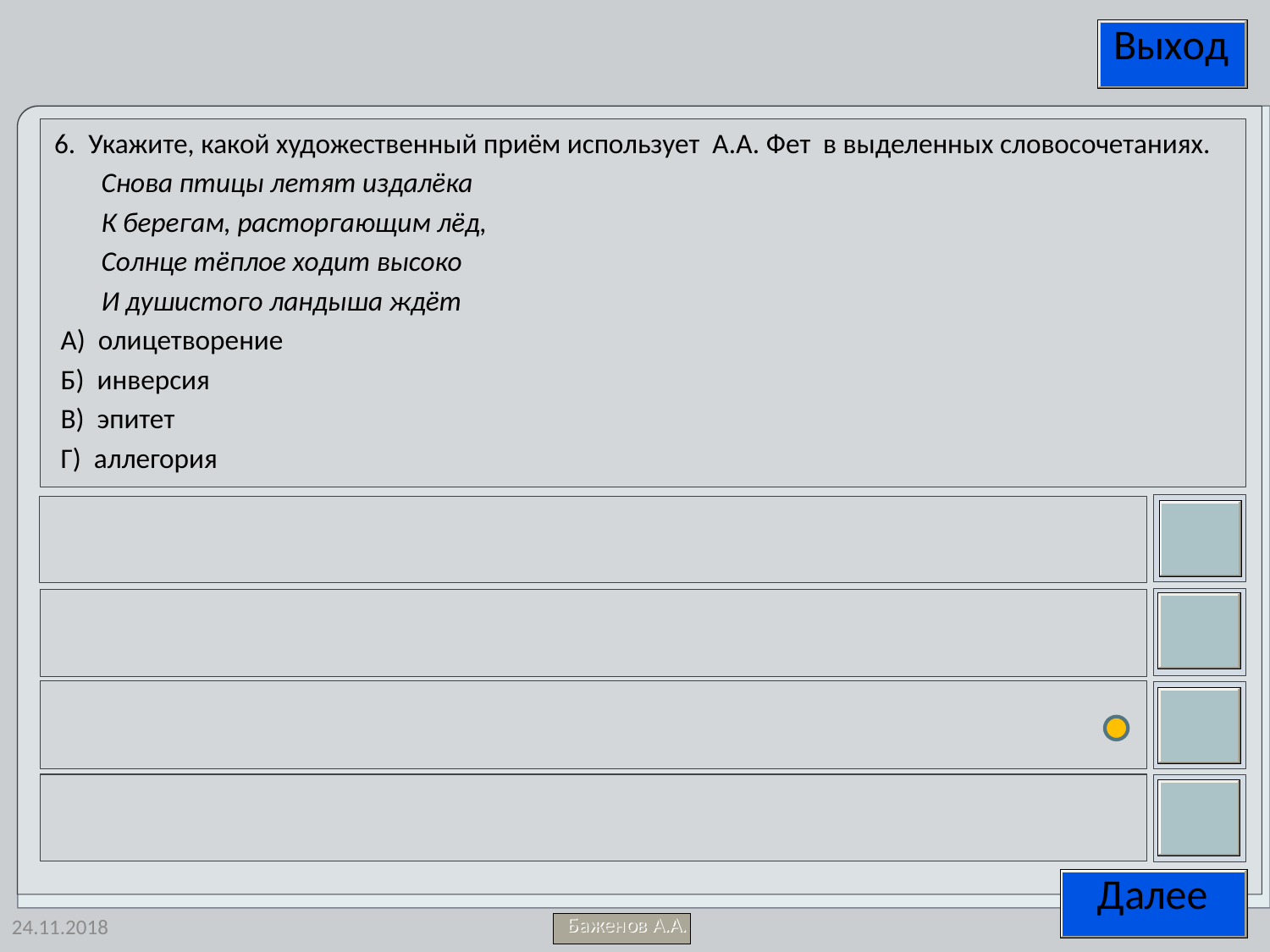

6.  Укажите, какой художественный приём использует  А.А. Фет  в выделенных словосочетаниях.
	Снова птицы летят издалёка
	К берегам, расторгающим лёд,
	Солнце тёплое ходит высоко
	И душистого ландыша ждёт
 А)  олицетворение
 Б)  инверсия
 В)  эпитет
 Г)  аллегория

24.11.2018